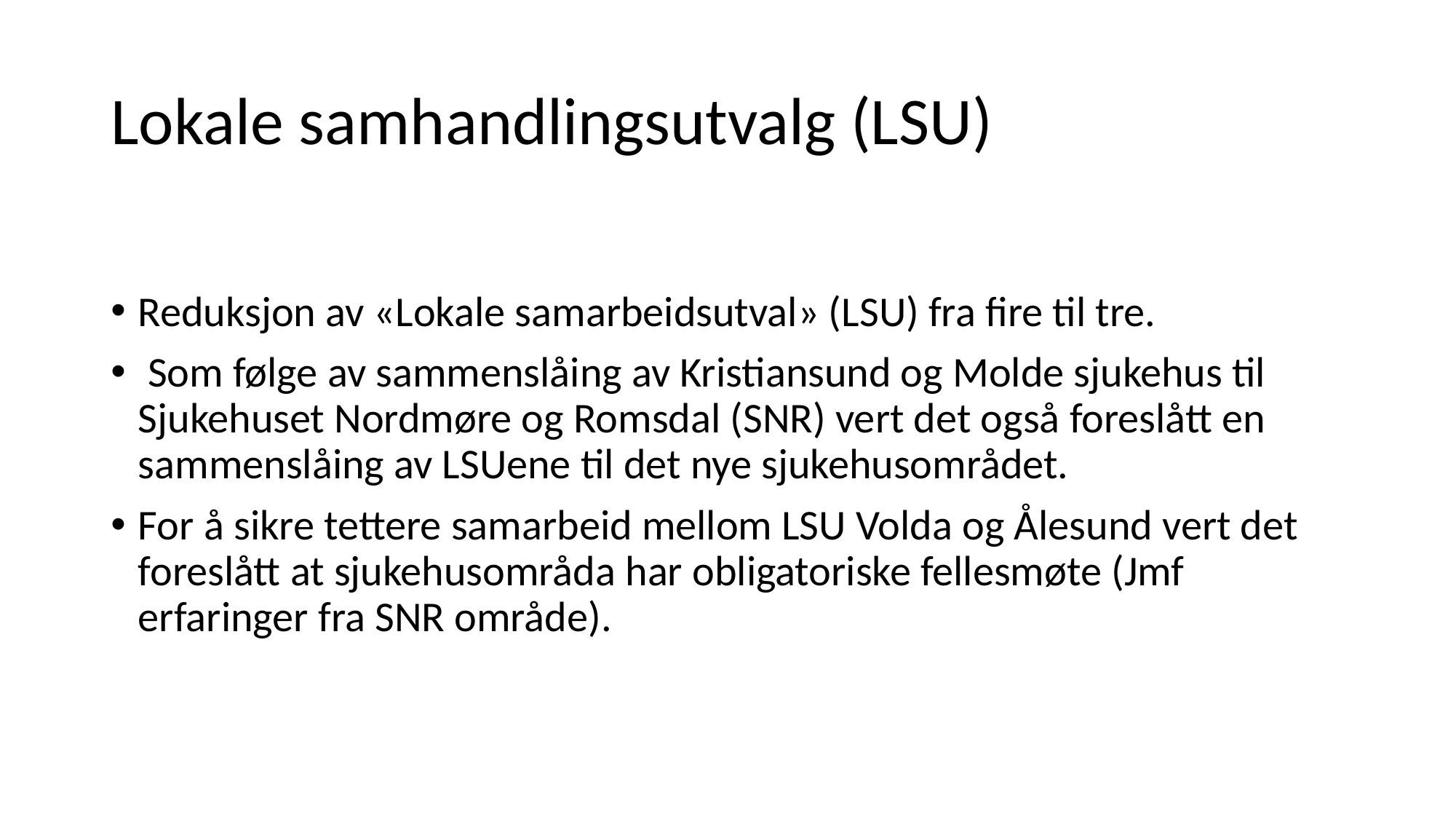

# Lokale samhandlingsutvalg (LSU)

Reduksjon av «Lokale samarbeidsutval» (LSU) fra fire til tre.
 Som følge av sammenslåing av Kristiansund og Molde sjukehus til Sjukehuset Nordmøre og Romsdal (SNR) vert det også foreslått en sammenslåing av LSUene til det nye sjukehusområdet.
For å sikre tettere samarbeid mellom LSU Volda og Ålesund vert det foreslått at sjukehusområda har obligatoriske fellesmøte (Jmf erfaringer fra SNR område).